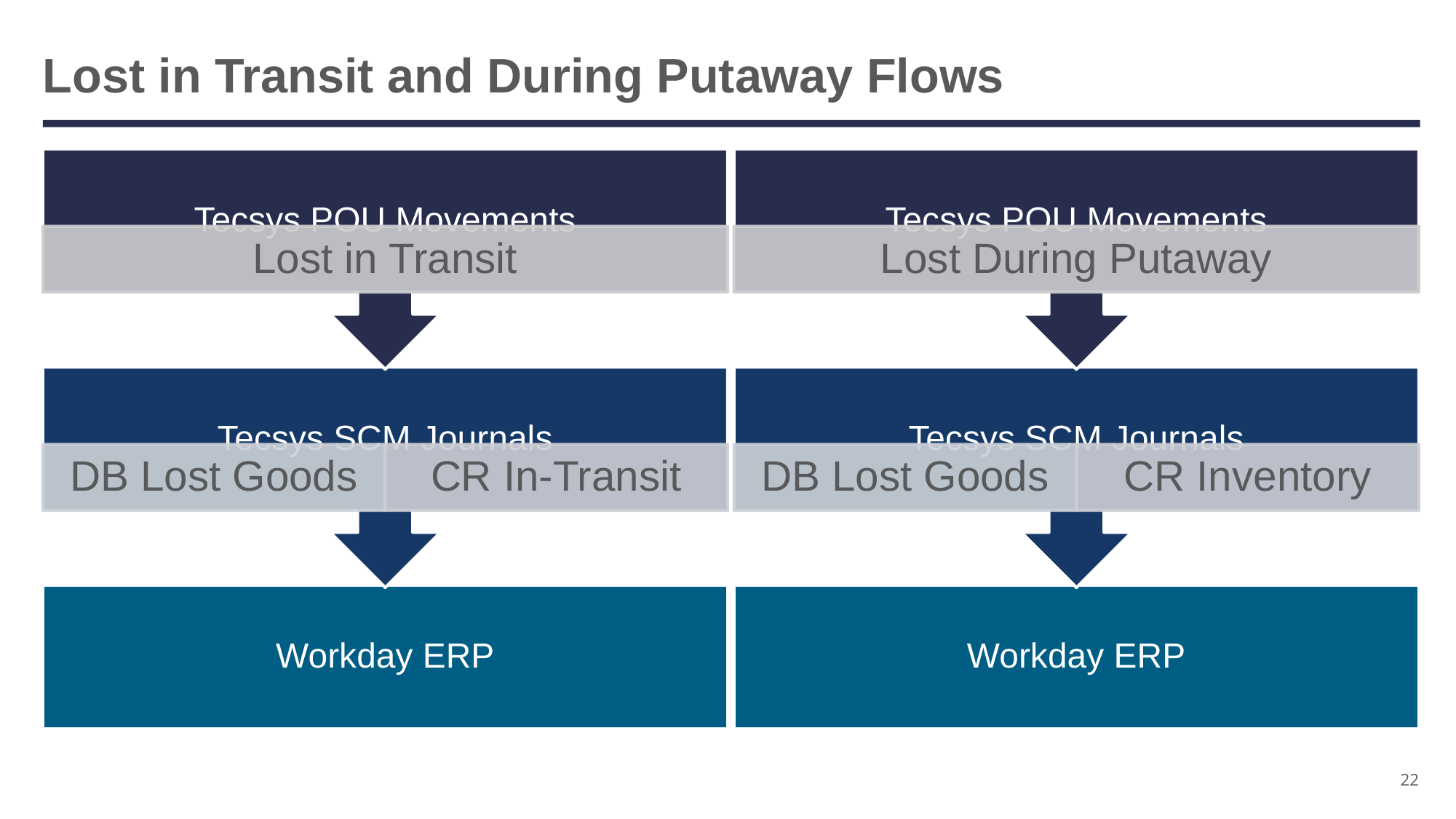

# Lost in Transit and During Putaway Flows
Workday ERP
Tecsys SCM Journals
DB Lost Goods
CR In-Transit
Tecsys POU Movements
Lost in Transit
Workday ERP
Tecsys SCM Journals
DB Lost Goods
CR Inventory
Tecsys POU Movements
Lost During Putaway
22